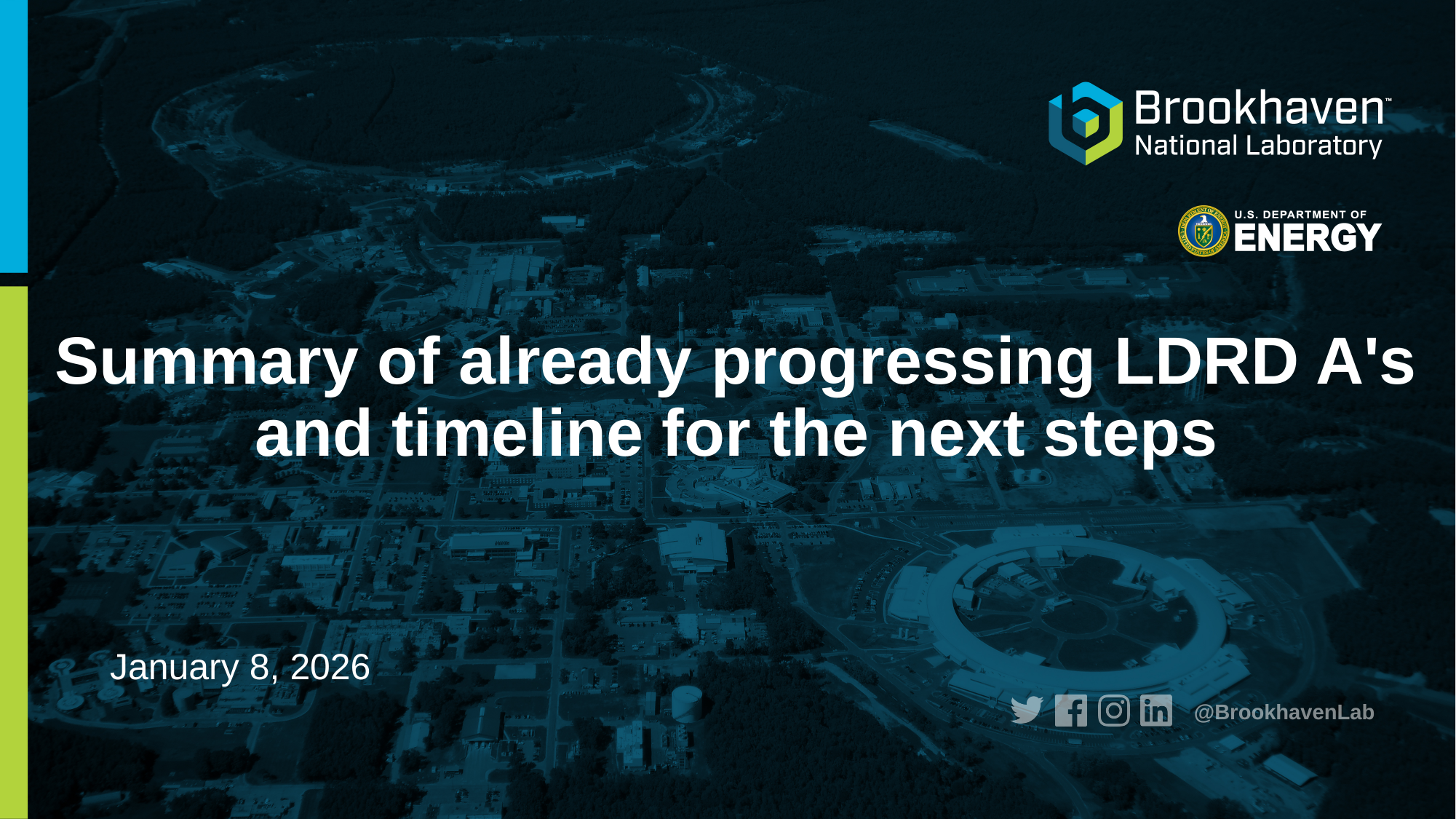

# Summary of already progressing LDRD A's and timeline for the next steps
January 8, 2026